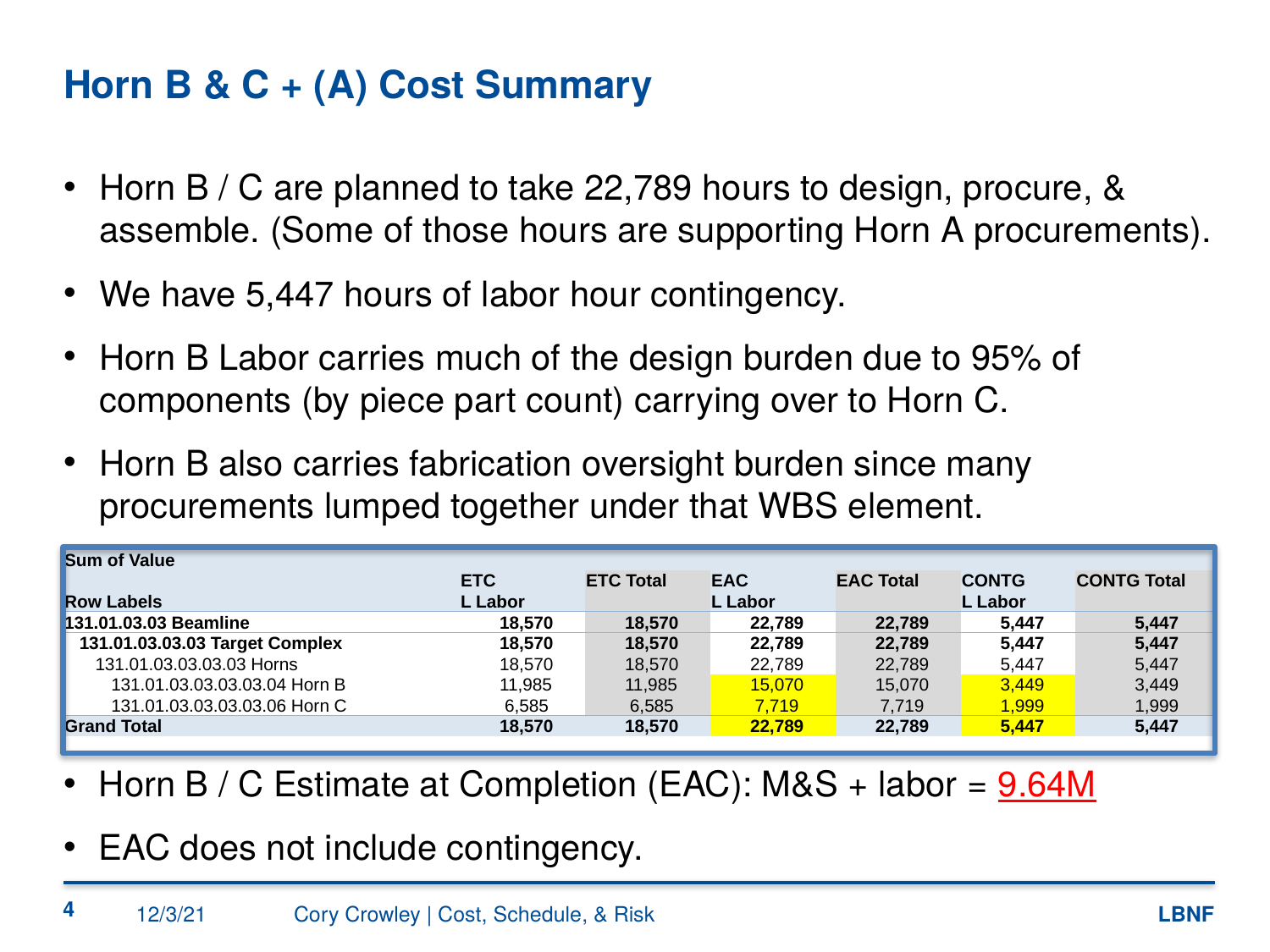

# Horn B & C + (A) Cost Summary
Horn B / C are planned to take 22,789 hours to design, procure, & assemble. (Some of those hours are supporting Horn A procurements).
We have 5,447 hours of labor hour contingency.
Horn B Labor carries much of the design burden due to 95% of components (by piece part count) carrying over to Horn C.
Horn B also carries fabrication oversight burden since many procurements lumped together under that WBS element.

| Sum of Value |  |  |  |  |  |  |
| --- | --- | --- | --- | --- | --- | --- |
|  | ETC | ETC Total | EAC | EAC Total | CONTG | CONTG Total |
| Row Labels | L Labor |  | L Labor |  | L Labor |  |
| 131.01.03.03 Beamline | 18,570 | 18,570 | 22,789 | 22,789 | 5,447 | 5,447 |
| 131.01.03.03.03 Target Complex | 18,570 | 18,570 | 22,789 | 22,789 | 5,447 | 5,447 |
| 131.01.03.03.03.03 Horns | 18,570 | 18,570 | 22,789 | 22,789 | 5,447 | 5,447 |
| 131.01.03.03.03.03.04 Horn B | 11,985 | 11,985 | 15,070 | 15,070 | 3,449 | 3,449 |
| 131.01.03.03.03.03.06 Horn C | 6,585 | 6,585 | 7,719 | 7,719 | 1,999 | 1,999 |
| Grand Total | 18,570 | 18,570 | 22,789 | 22,789 | 5,447 | 5,447 |
|  |  |  |  |  |  |  |
Horn B / C Estimate at Completion (EAC): M&S + labor = 9.64M
EAC does not include contingency.
4
12/3/21
Cory Crowley | Cost, Schedule, & Risk